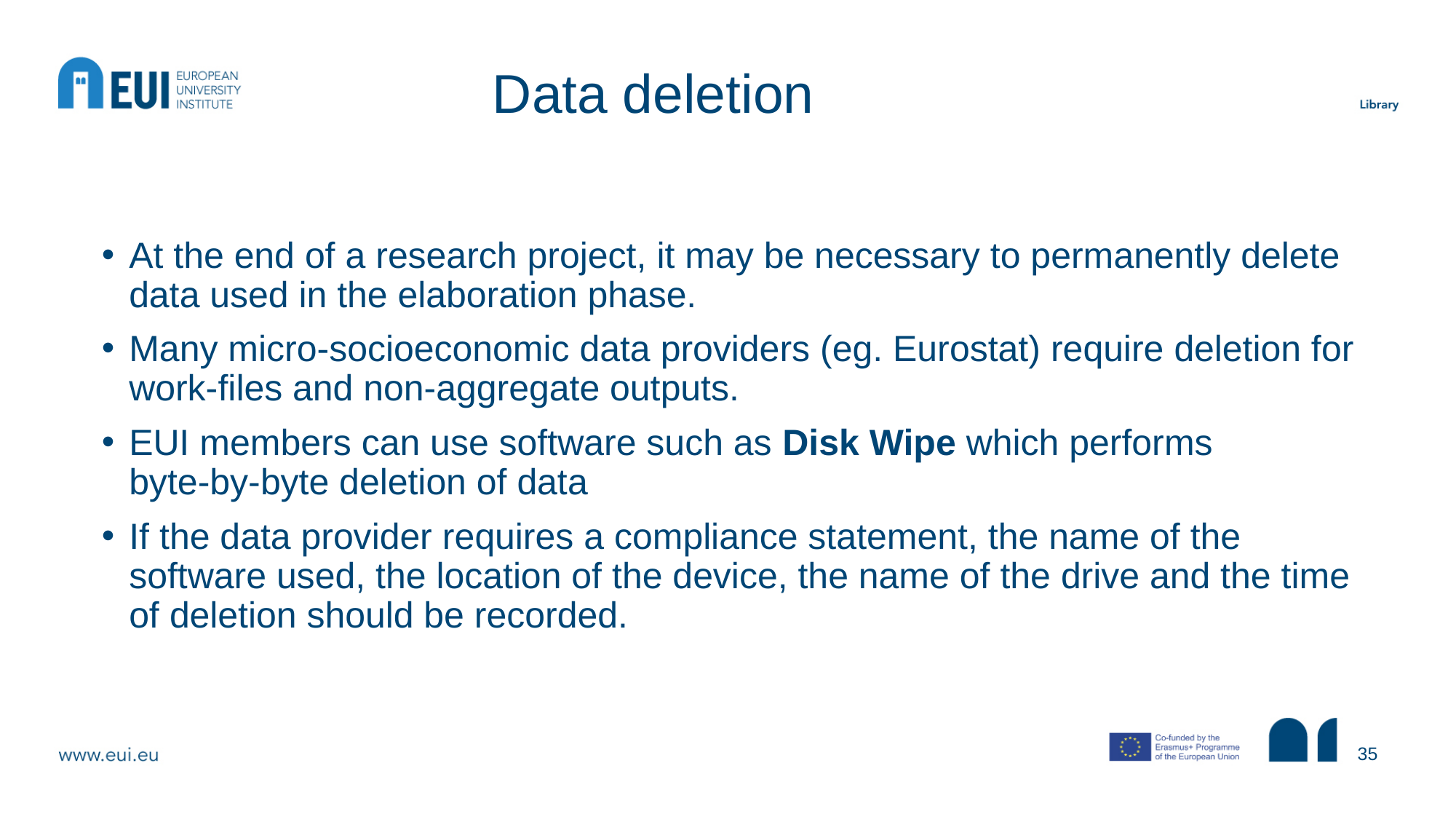

# Data deletion

At the end of a research project, it may be necessary to permanently delete data used in the elaboration phase.
Many micro-socioeconomic data providers (eg. Eurostat) require deletion for work-files and non-aggregate outputs.
EUI members can use software such as Disk Wipe which performs        byte-by-byte deletion of data
If the data provider requires a compliance statement, the name of the software used, the location of the device, the name of the drive and the time of deletion should be recorded.
35